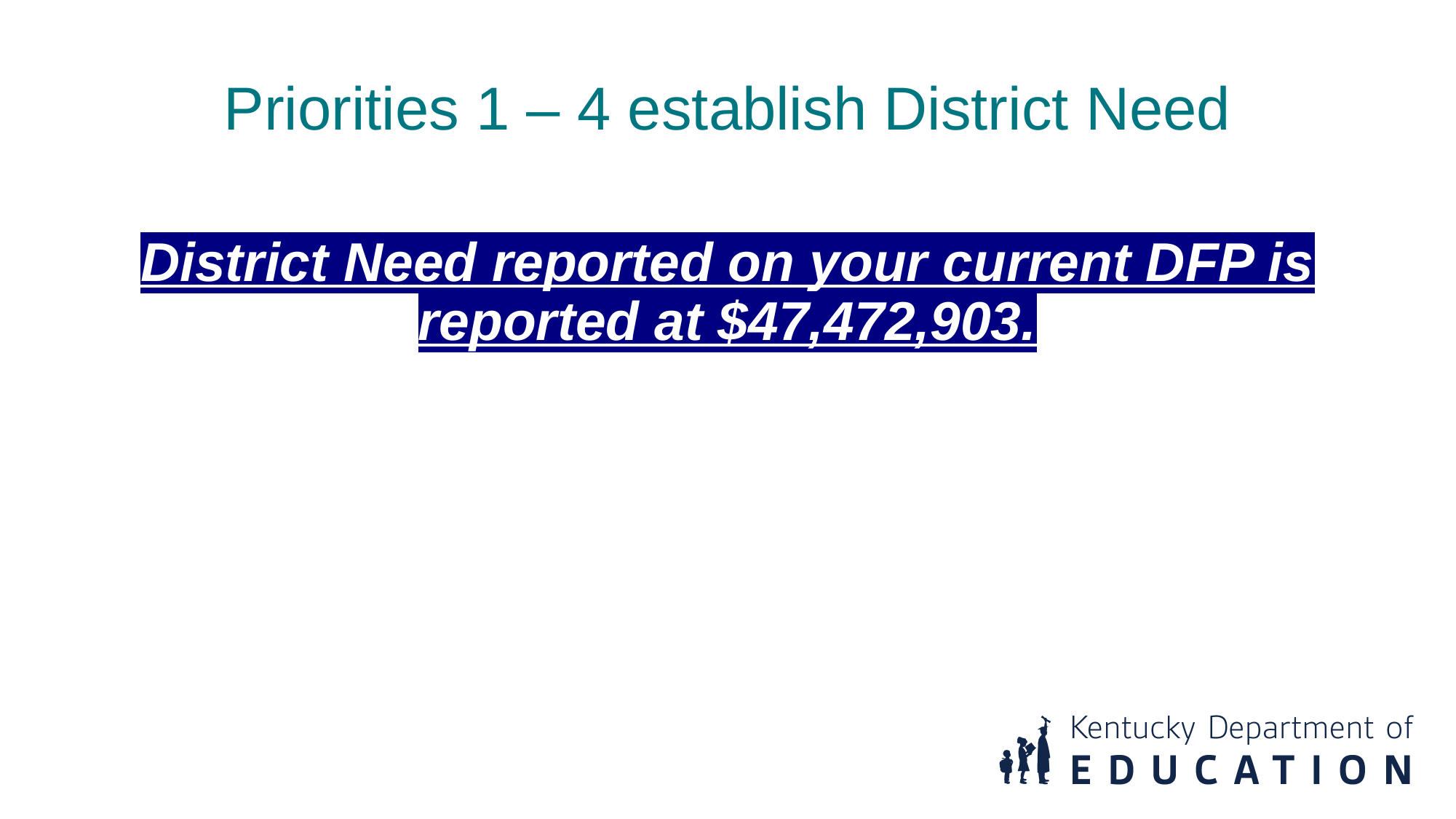

Priorities 1 – 4 establish District Need
District Need reported on your current DFP is reported at $47,472,903.